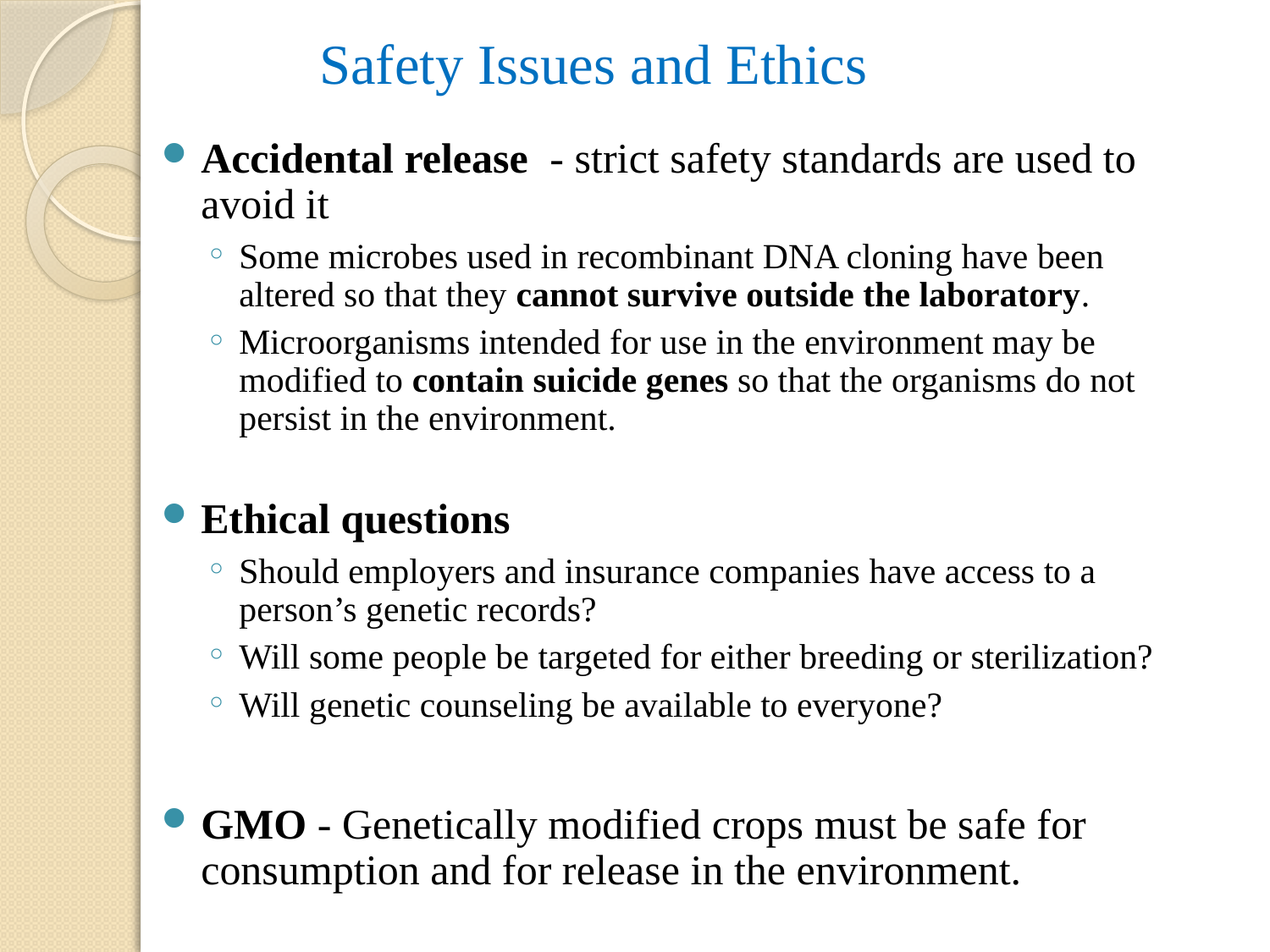

# Safety Issues and Ethics
Accidental release  - strict safety standards are used to avoid it
Some microbes used in recombinant DNA cloning have been altered so that they cannot survive outside the laboratory.
Microorganisms intended for use in the environment may be modified to contain suicide genes so that the organisms do not persist in the environment.

Ethical questions
Should employers and insurance companies have access to a person’s genetic records?
Will some people be targeted for either breeding or sterilization?
Will genetic counseling be available to everyone?

GMO - Genetically modified crops must be safe for consumption and for release in the environment.